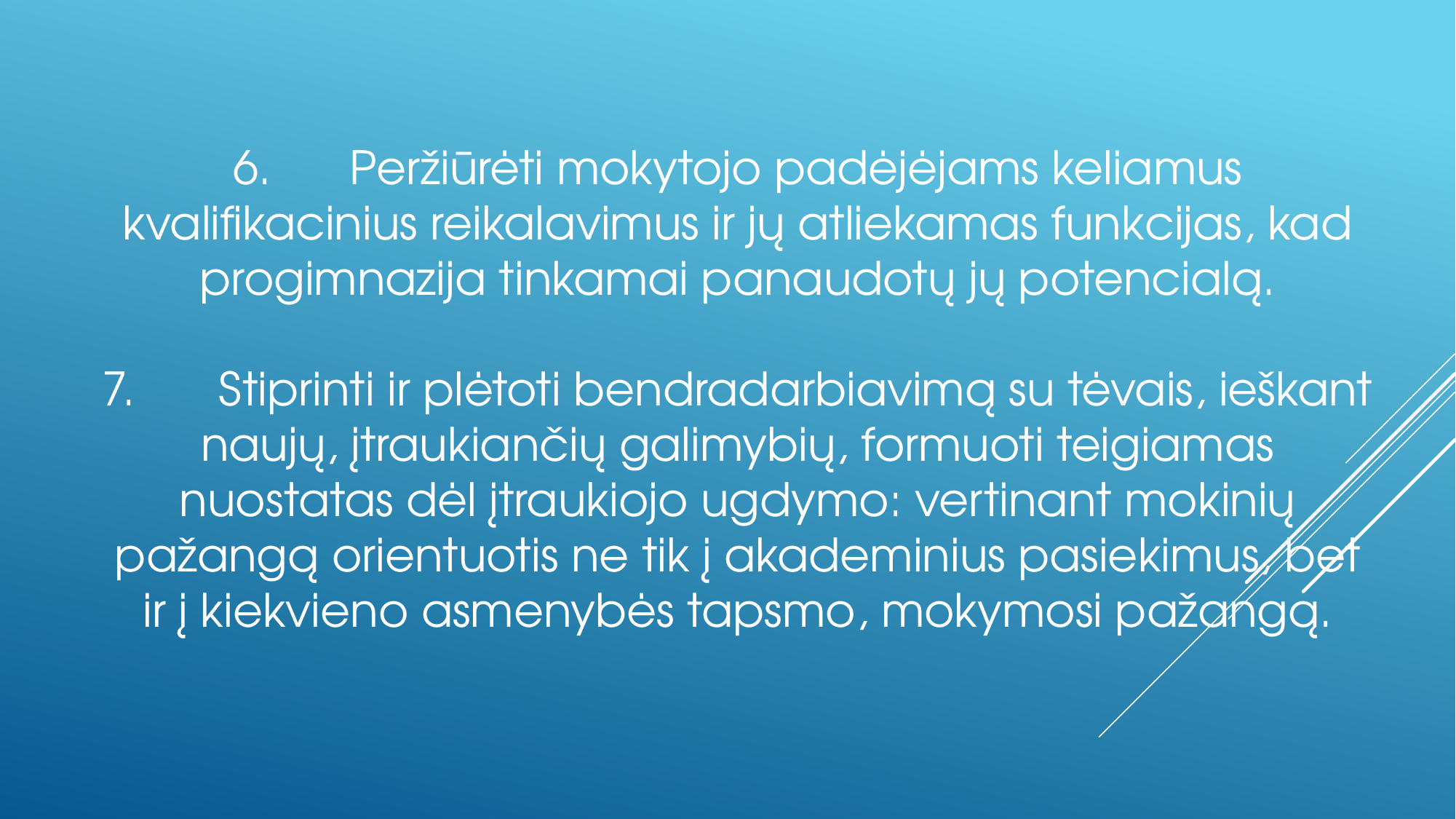

# 6.	 Peržiūrėti mokytojo padėjėjams keliamus kvalifikacinius reikalavimus ir jų atliekamas funkcijas, kad progimnazija tinkamai panaudotų jų potencialą. 7.	 Stiprinti ir plėtoti bendradarbiavimą su tėvais, ieškant naujų, įtraukiančių galimybių, formuoti teigiamas nuostatas dėl įtraukiojo ugdymo: vertinant mokinių pažangą orientuotis ne tik į akademinius pasiekimus, bet ir į kiekvieno asmenybės tapsmo, mokymosi pažangą.